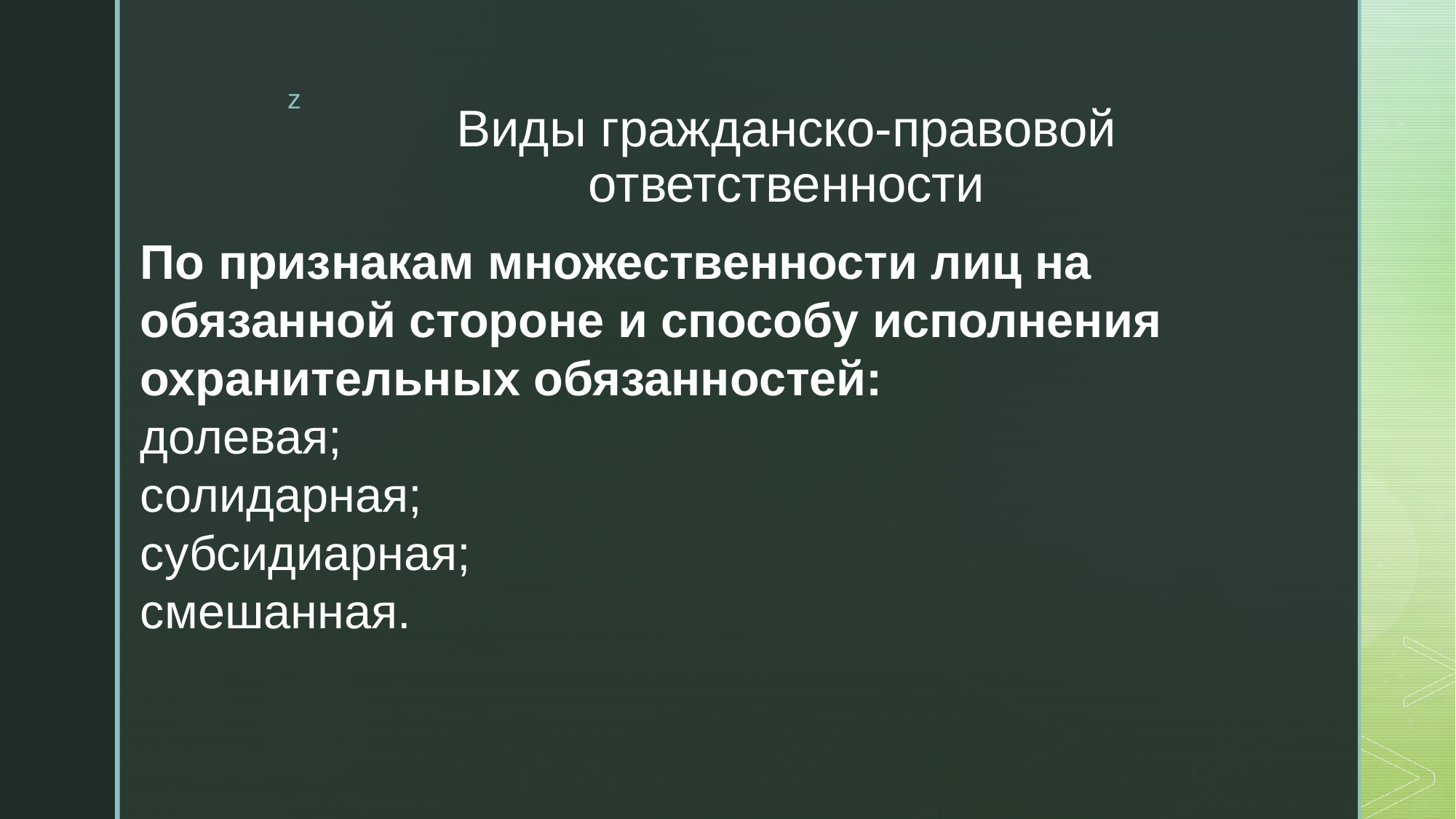

# Виды гражданско-правовой ответственности
По признакам множественности лиц на обязанной стороне и способу исполнения охранительных обязанностей:
долевая;
солидарная;
субсидиарная;
смешанная.